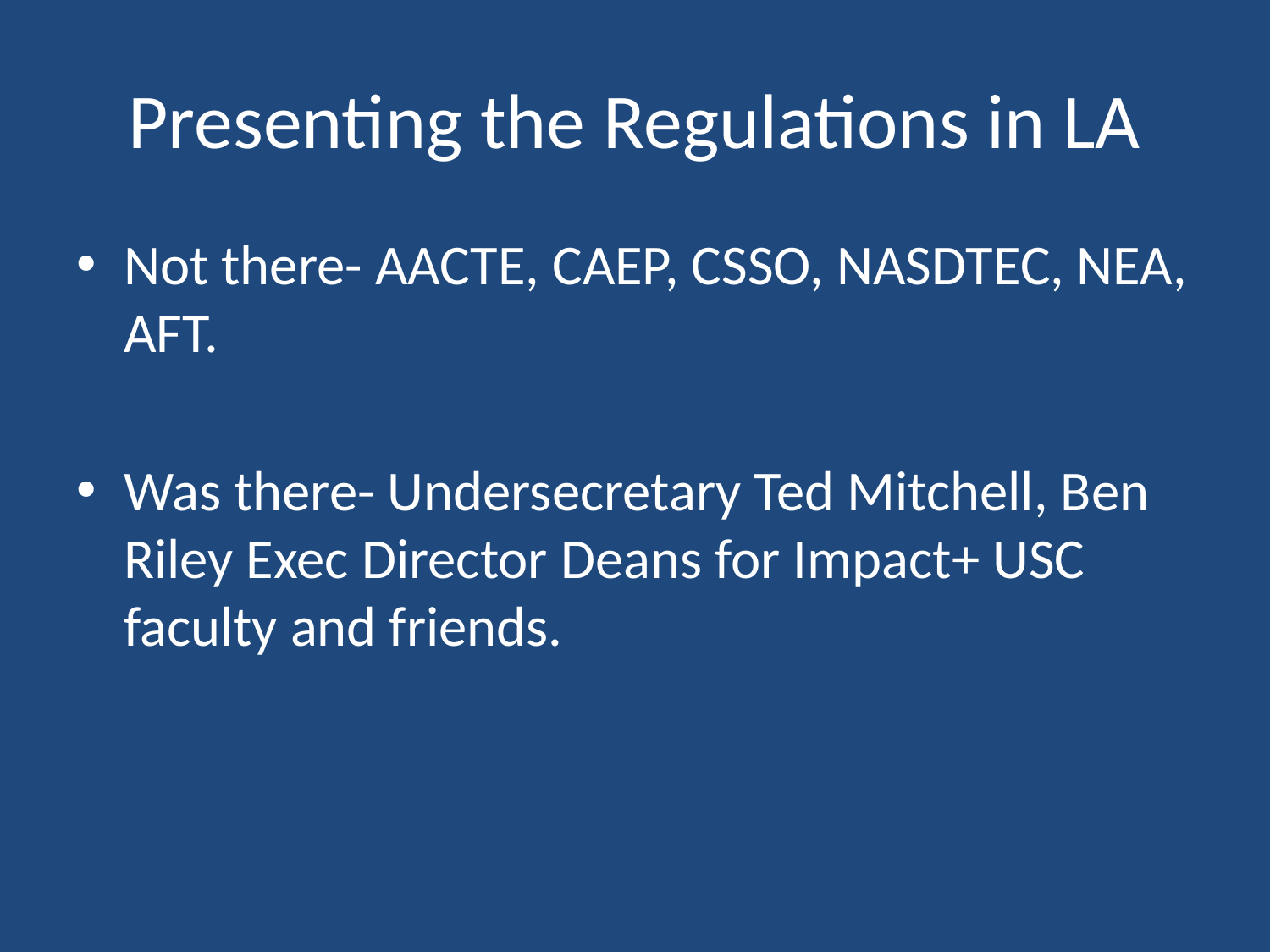

# Presenting the Regulations in LA
Not there- AACTE, CAEP, CSSO, NASDTEC, NEA, AFT.

Was there- Undersecretary Ted Mitchell, Ben Riley Exec Director Deans for Impact+ USC faculty and friends.